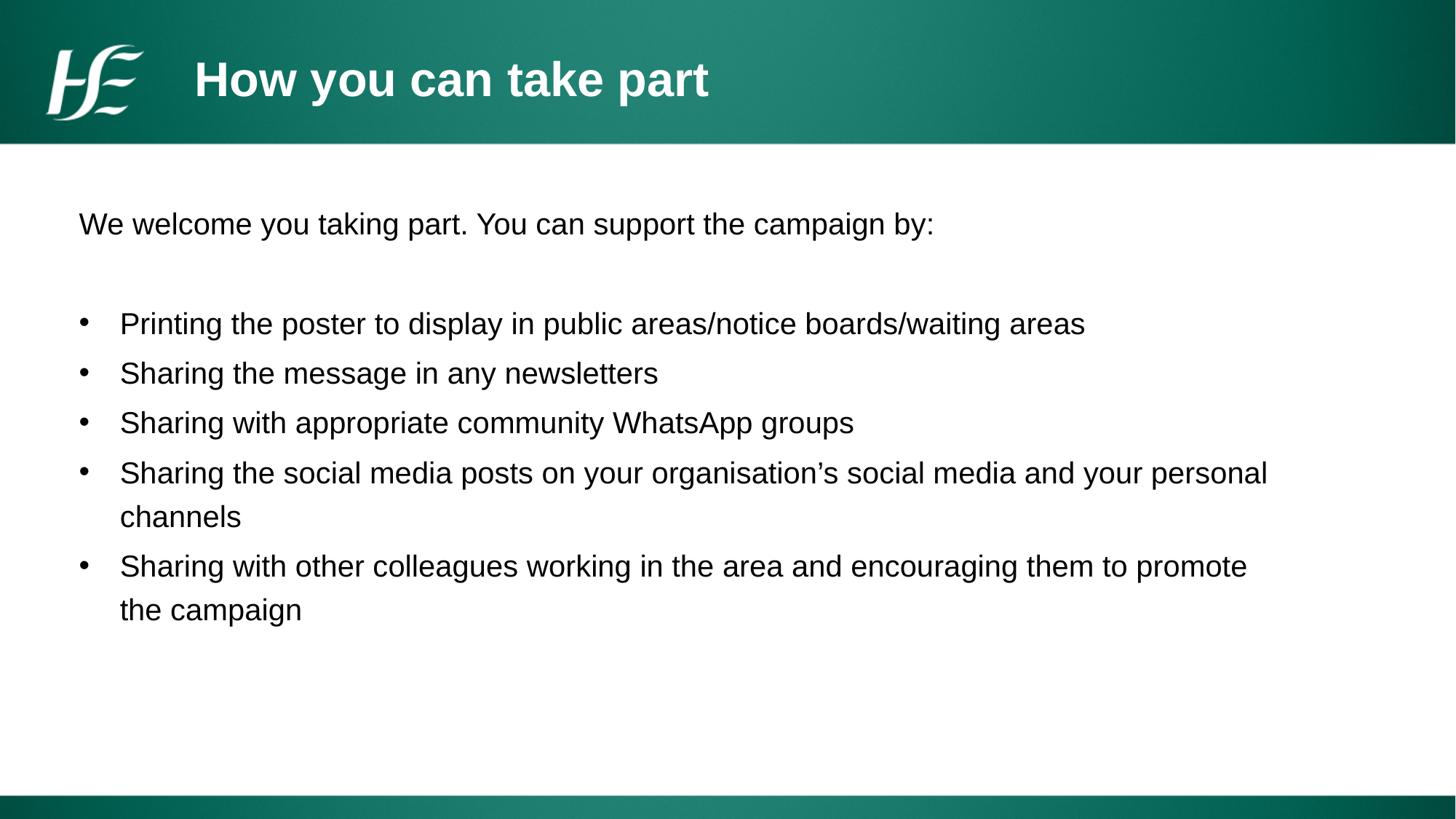

How you can take part
We welcome you taking part. You can support the campaign by:

Printing the poster to display in public areas/notice boards/waiting areas
Sharing the message in any newsletters
Sharing with appropriate community WhatsApp groups
Sharing the social media posts on your organisation’s social media and your personal channels
Sharing with other colleagues working in the area and encouraging them to promote the campaign